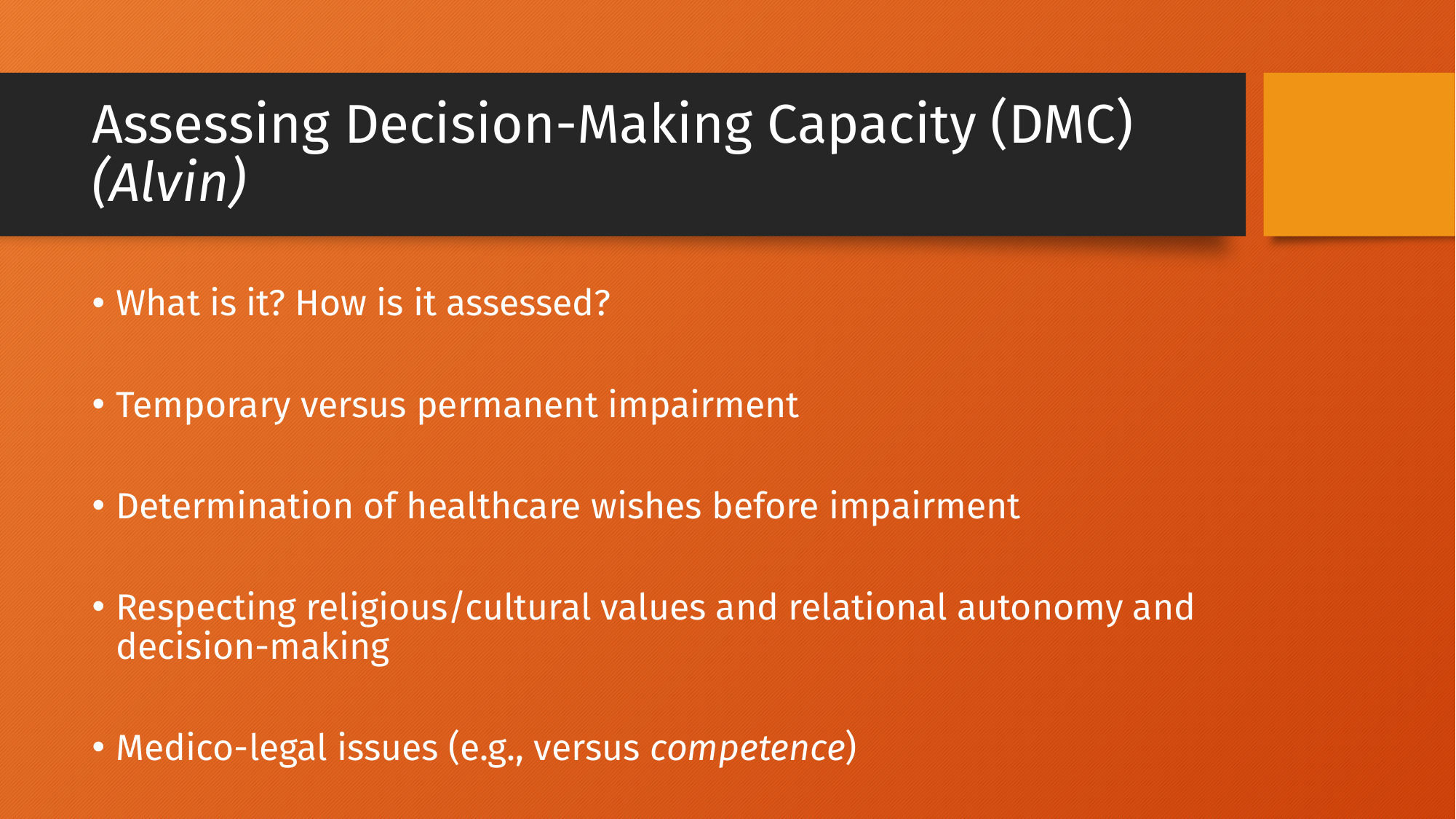

# Assessing Decision-Making Capacity (DMC)  (Alvin)
What is it? How is it assessed?

Temporary versus permanent impairment

Determination of healthcare wishes before impairment

Respecting religious/cultural values and relational autonomy and decision-making

Medico-legal issues (e.g., versus competence)